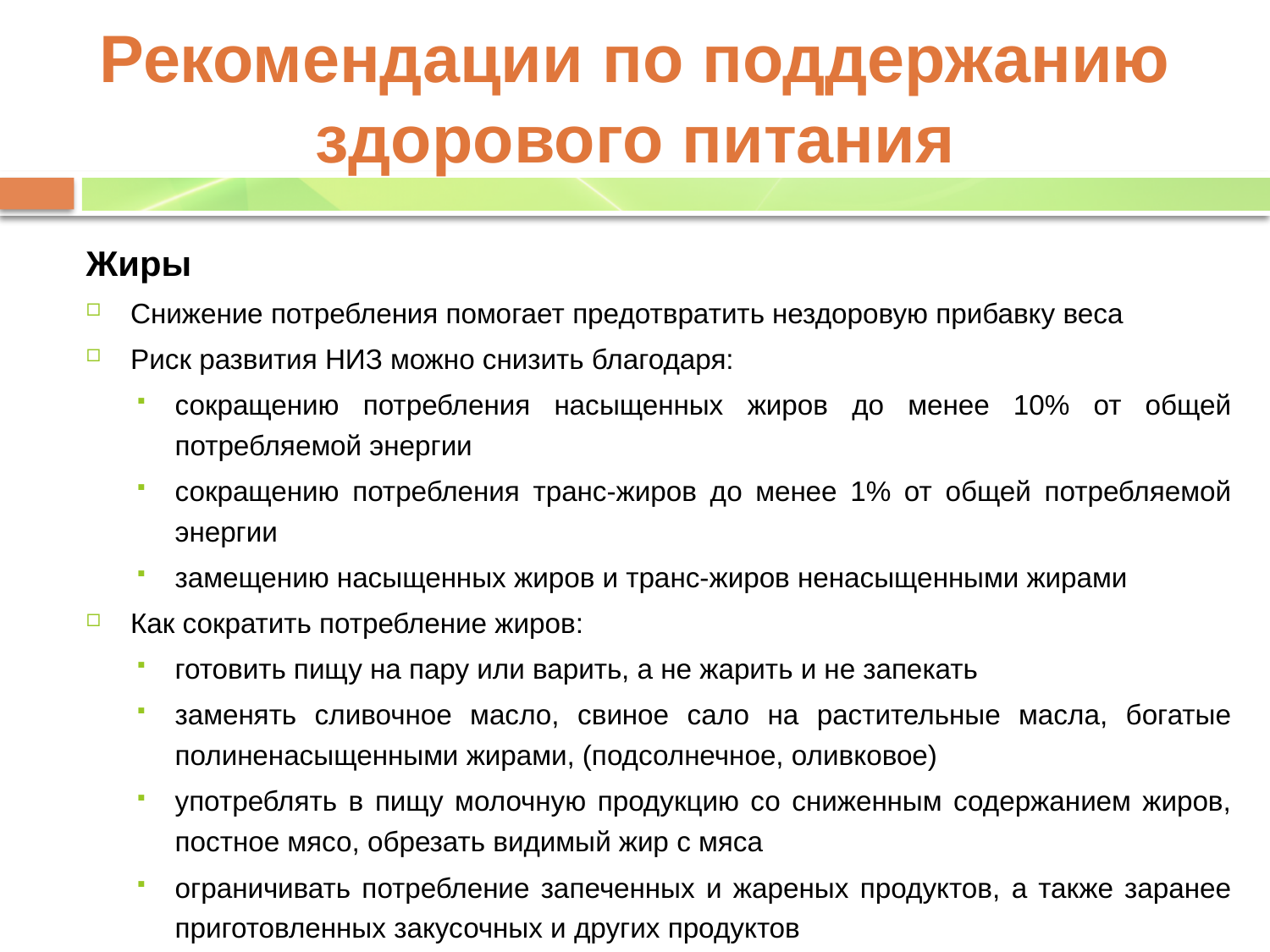

# Рекомендации по поддержанию здорового питания
Жиры
Снижение потребления помогает предотвратить нездоровую прибавку веса
Риск развития НИЗ можно снизить благодаря:
сокращению потребления насыщенных жиров до менее 10% от общей потребляемой энергии
сокращению потребления транс-жиров до менее 1% от общей потребляемой энергии
замещению насыщенных жиров и транс-жиров ненасыщенными жирами
Как сократить потребление жиров:
готовить пищу на пару или варить, а не жарить и не запекать
заменять сливочное масло, свиное сало на растительные масла, богатые полиненасыщенными жирами, (подсолнечное, оливковое)
употреблять в пищу молочную продукцию со сниженным содержанием жиров, постное мясо, обрезать видимый жир с мяса
ограничивать потребление запеченных и жареных продуктов, а также заранее приготовленных закусочных и других продуктов